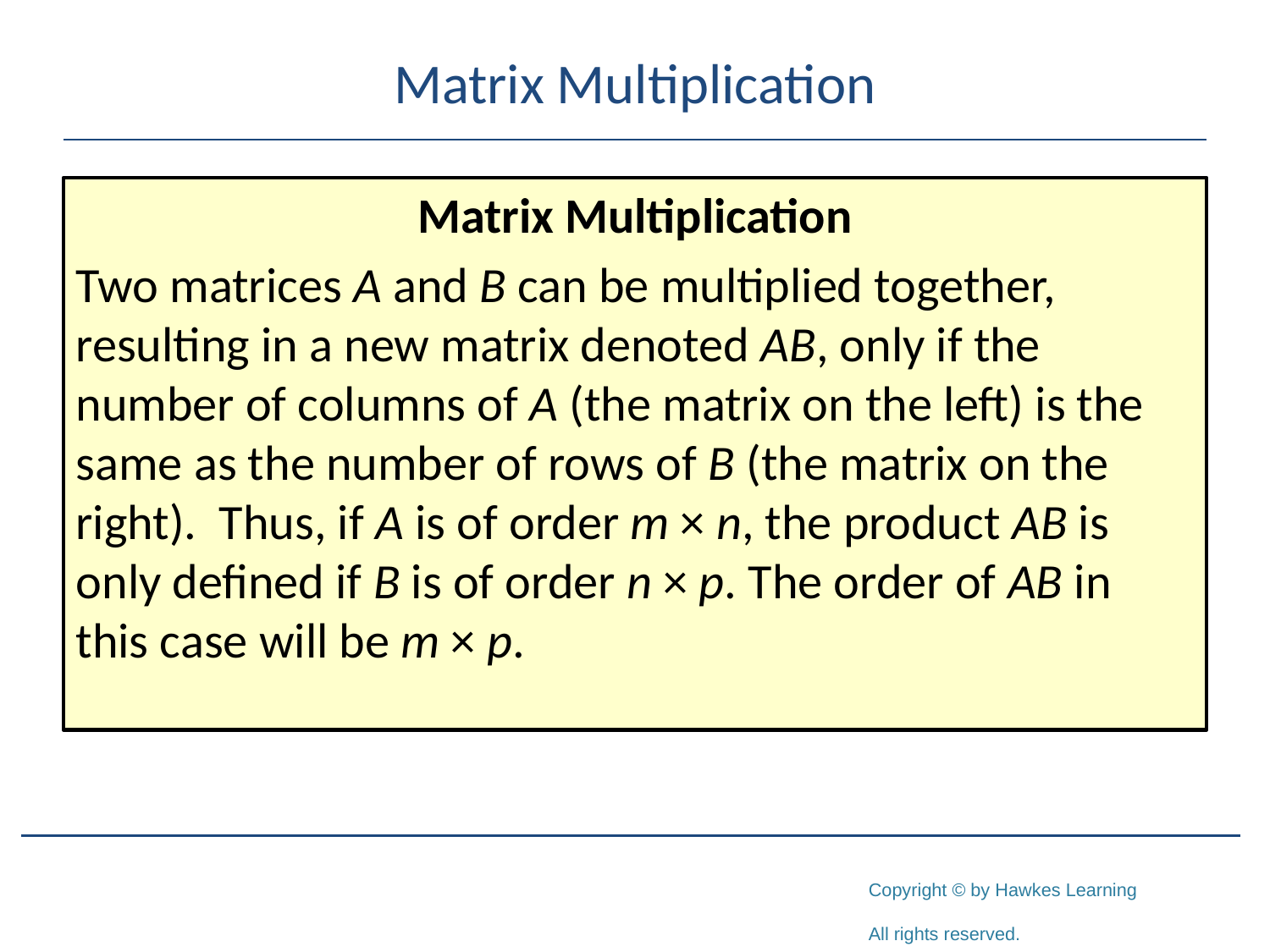

# Matrix Multiplication
Matrix Multiplication
Two matrices A and B can be multiplied together, resulting in a new matrix denoted AB, only if the number of columns of A (the matrix on the left) is the same as the number of rows of B (the matrix on the right).  Thus, if A is of order m × n, the product AB is only defined if B is of order n × p. The order of AB in this case will be m × p.